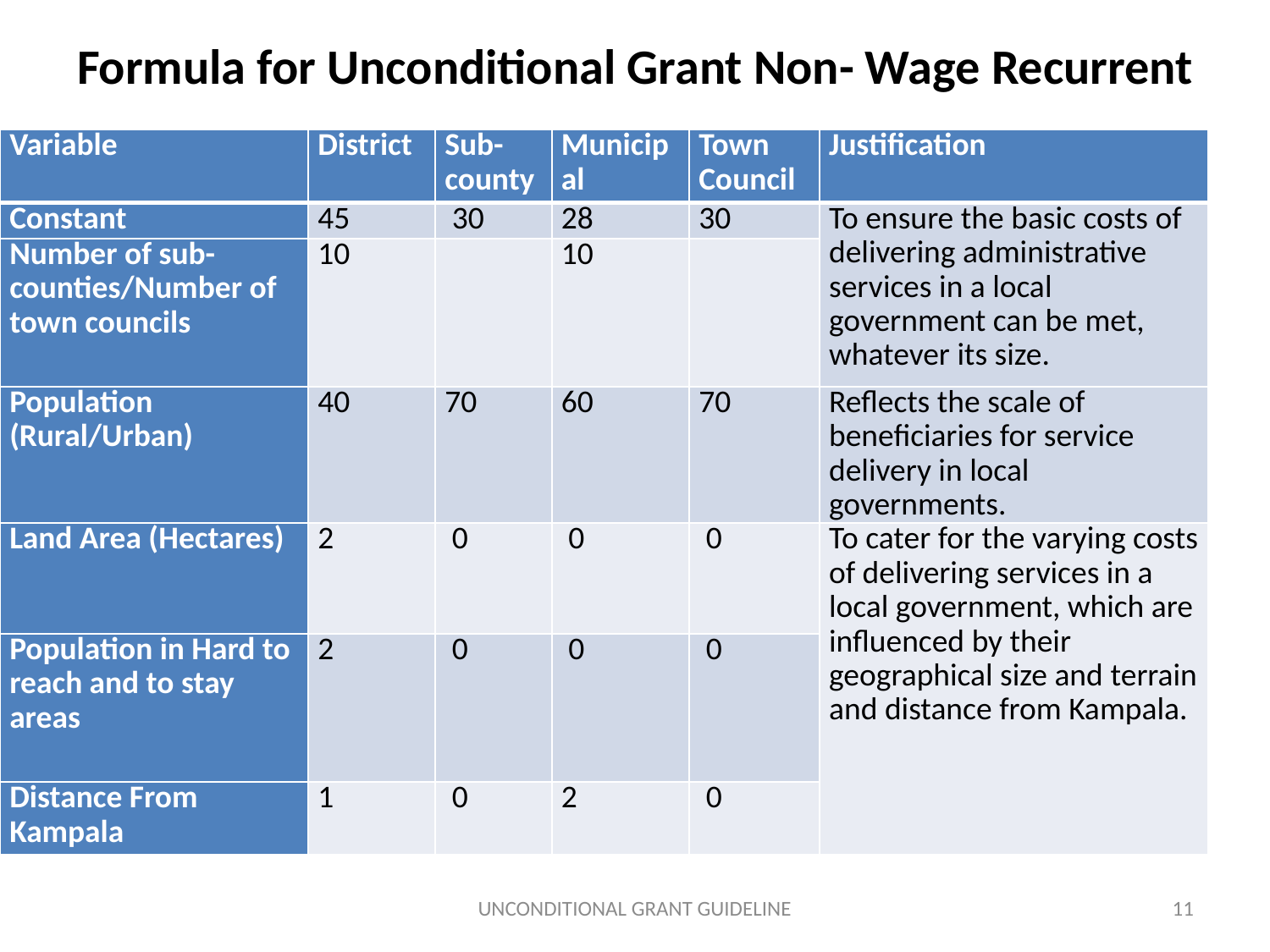

# Formula for Unconditional Grant Non- Wage Recurrent
| Variable | District | Sub-county | Municipal | Town Council | Justification |
| --- | --- | --- | --- | --- | --- |
| Constant | 45 | 30 | 28 | 30 | To ensure the basic costs of delivering administrative services in a local government can be met, whatever its size. |
| Number of sub-counties/Number of town councils | 10 |  | 10 |  |  |
| Population (Rural/Urban) | 40 | 70 | 60 | 70 | Reflects the scale of beneficiaries for service delivery in local governments. |
| Land Area (Hectares) | 2 | 0 | 0 | 0 | To cater for the varying costs of delivering services in a local government, which are influenced by their geographical size and terrain and distance from Kampala. |
| Population in Hard to reach and to stay areas | 2 | 0 | 0 | 0 |  |
| Distance From Kampala | 1 | 0 | 2 | 0 |  |
UNCONDITIONAL GRANT GUIDELINE
11